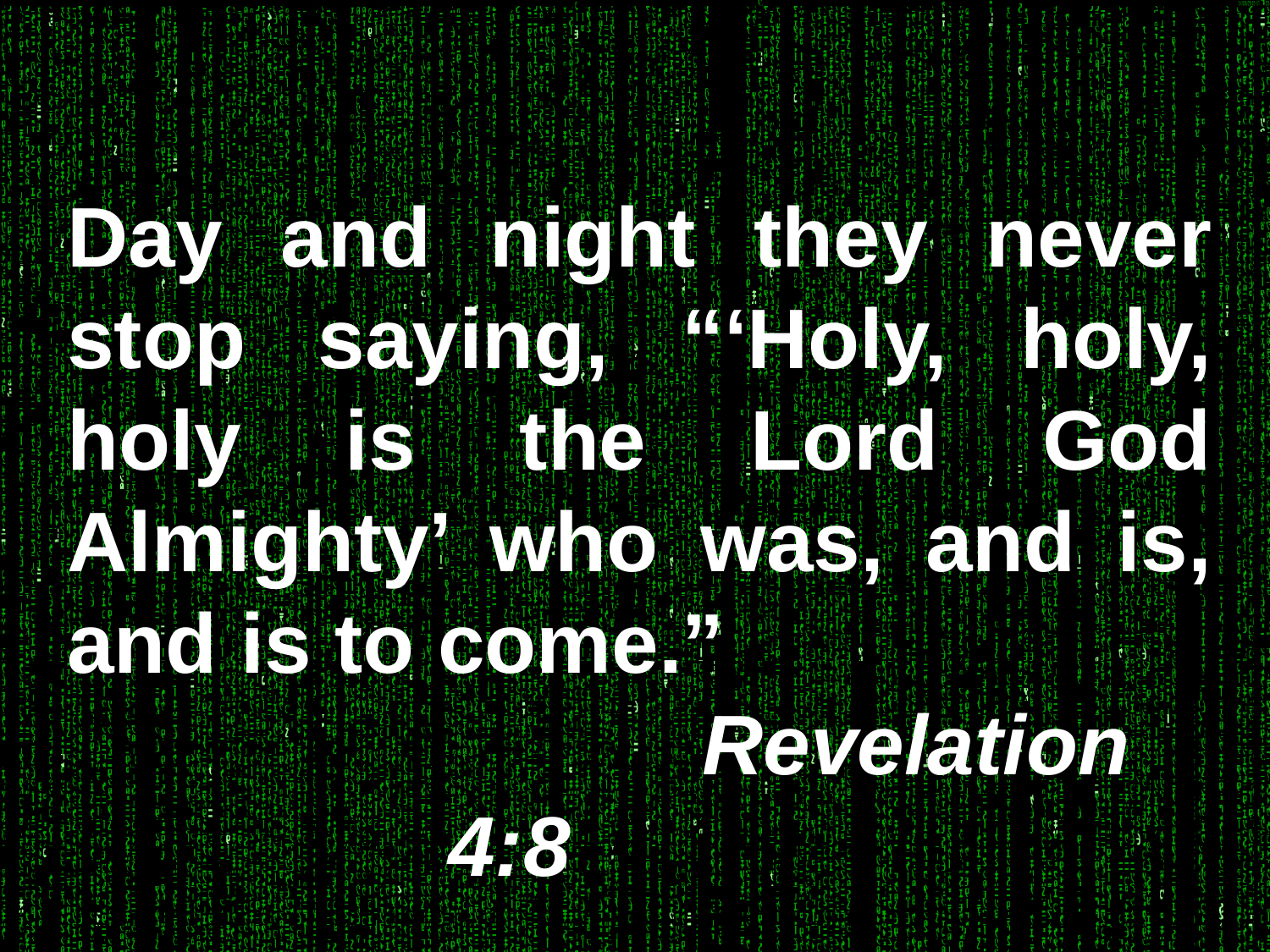

Day and night they never stop saying, “‘Holy, holy, holy is the Lord God Almighty’ who was, and is, and is to come.”
		Revelation 4:8